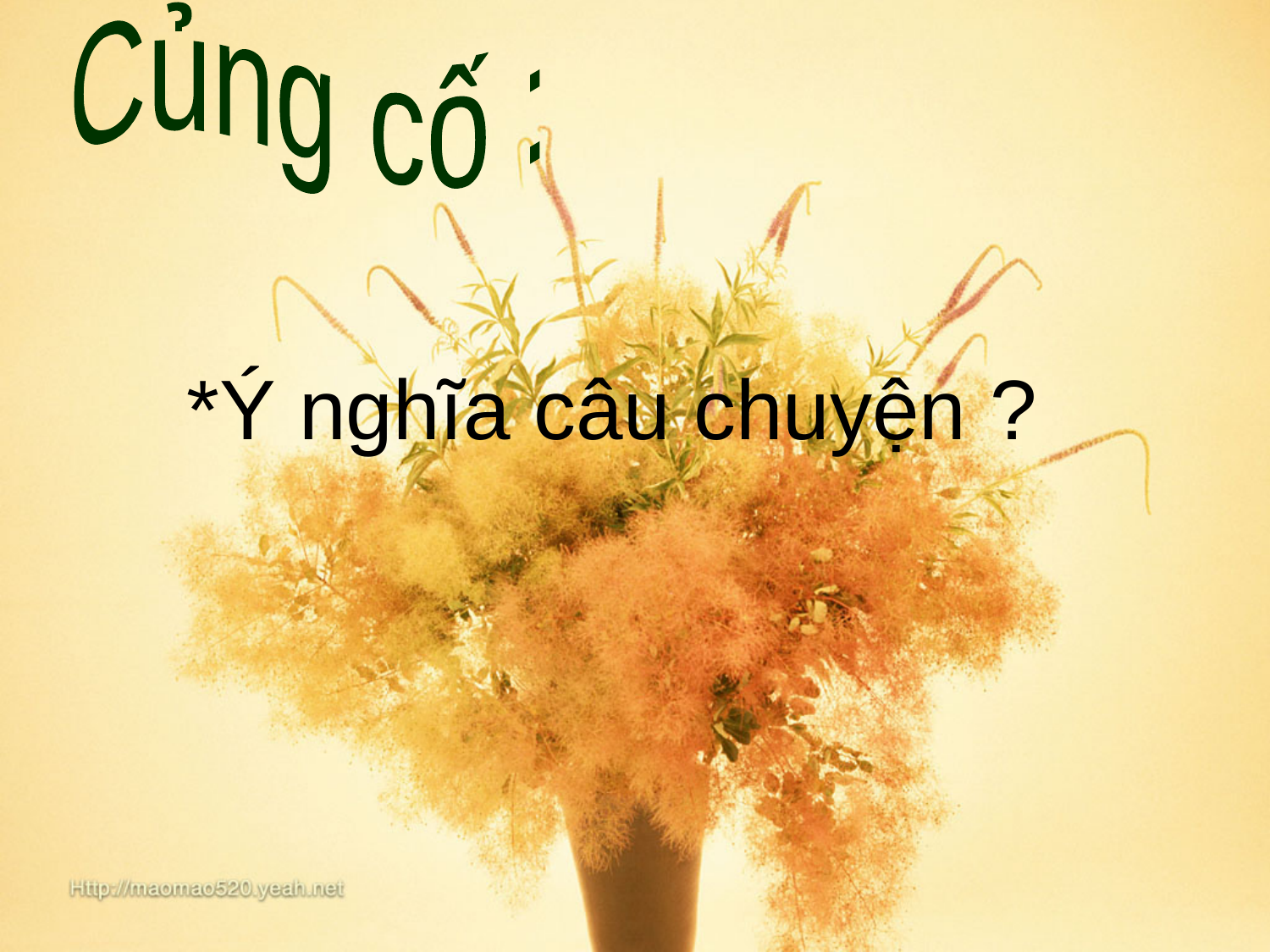

Củng cố :
  *Ý nghĩa câu chuyện ?